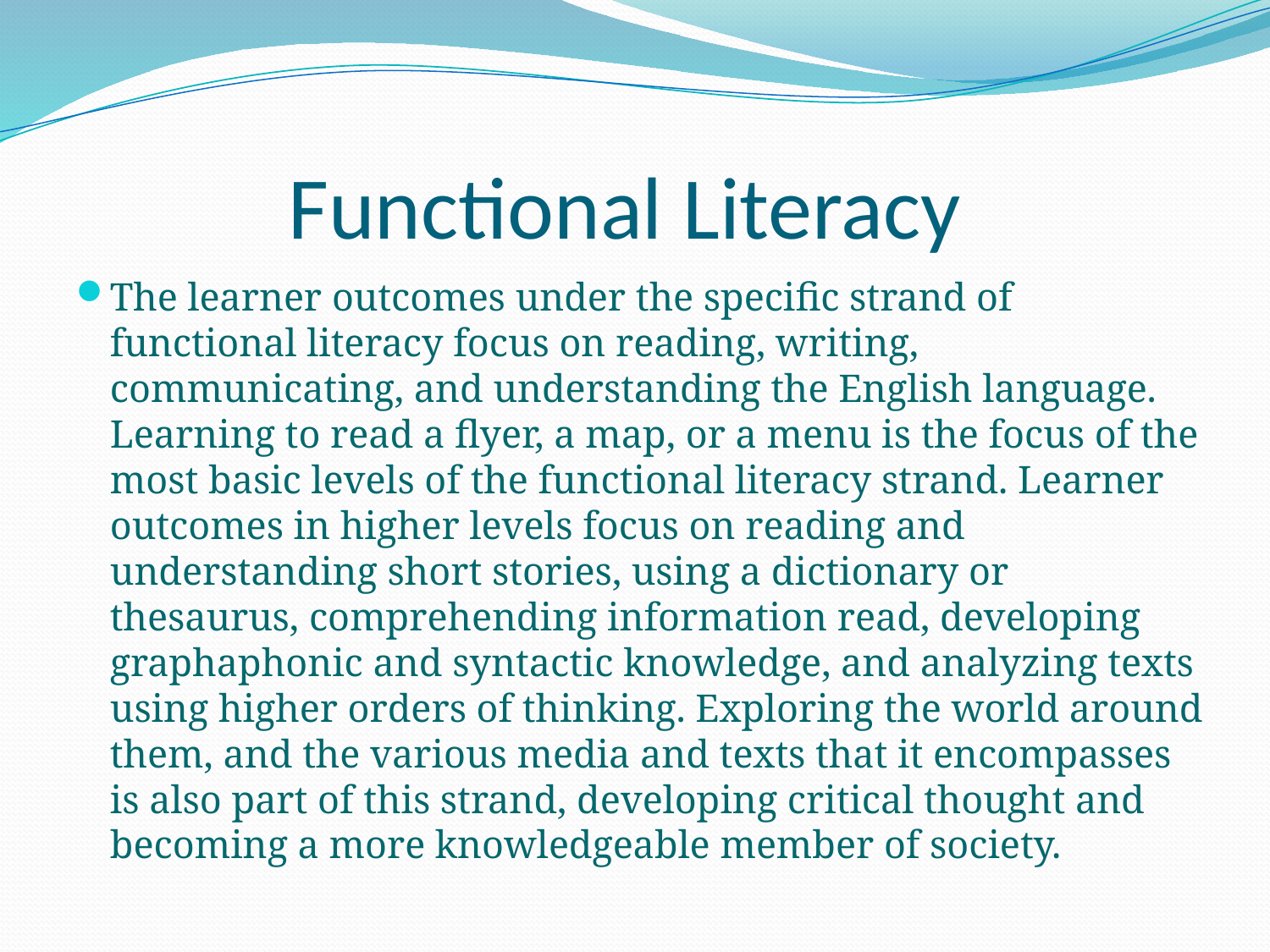

# Functional Literacy
The learner outcomes under the specific strand of functional literacy focus on reading, writing, communicating, and understanding the English language. Learning to read a flyer, a map, or a menu is the focus of the most basic levels of the functional literacy strand. Learner outcomes in higher levels focus on reading and understanding short stories, using a dictionary or thesaurus, comprehending information read, developing graphaphonic and syntactic knowledge, and analyzing texts using higher orders of thinking. Exploring the world around them, and the various media and texts that it encompasses is also part of this strand, developing critical thought and becoming a more knowledgeable member of society.